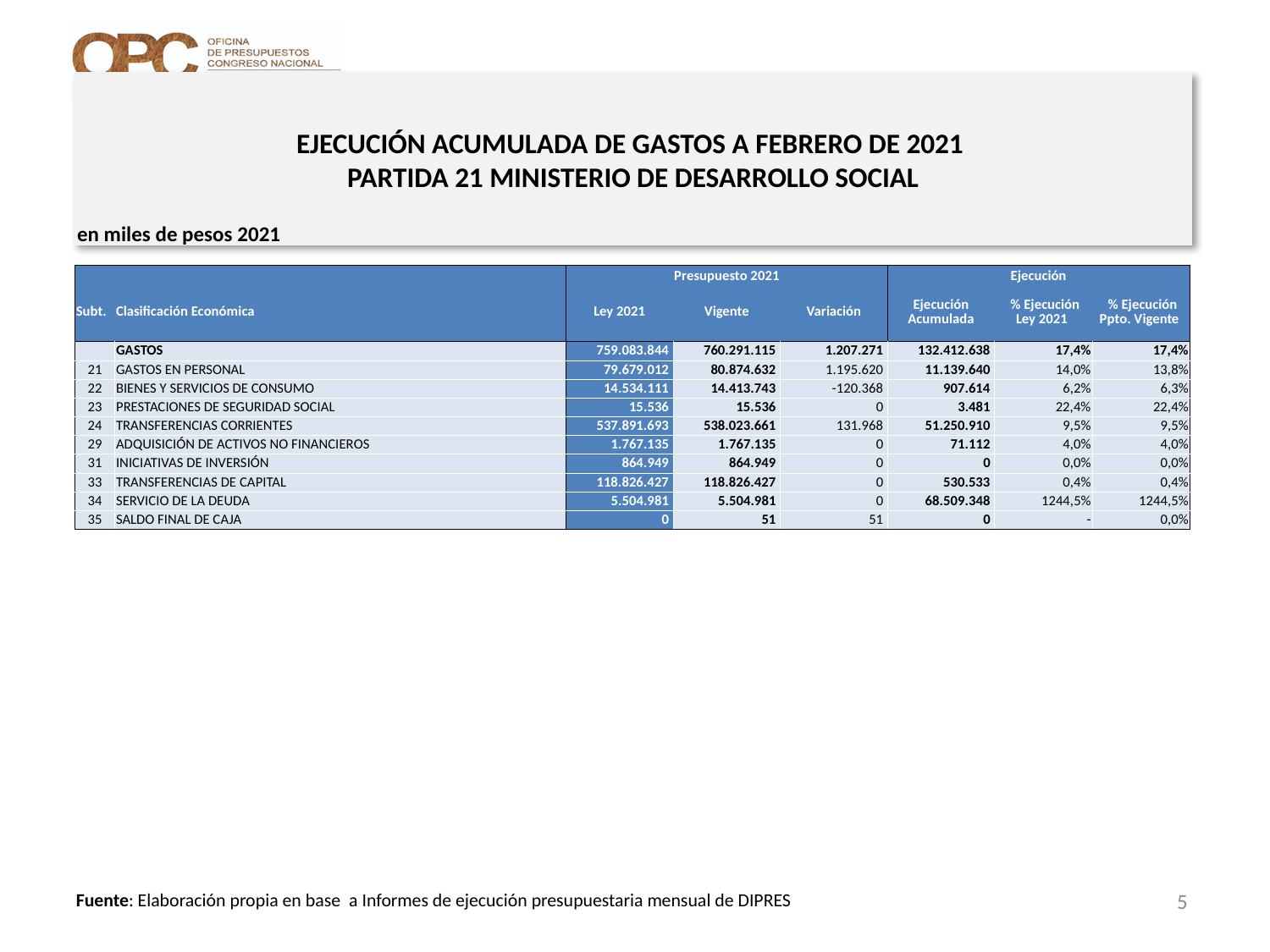

# EJECUCIÓN ACUMULADA DE GASTOS A FEBRERO DE 2021 PARTIDA 21 MINISTERIO DE DESARROLLO SOCIAL
en miles de pesos 2021
|  |  | Presupuesto 2021 |  |  | Ejecución |  |  |
| --- | --- | --- | --- | --- | --- | --- | --- |
| Subt. | Clasificación Económica | Ley 2021 | Vigente | Variación | Ejecución Acumulada | % Ejecución Ley 2021 | % Ejecución Ppto. Vigente |
|  | GASTOS | 759.083.844 | 760.291.115 | 1.207.271 | 132.412.638 | 17,4% | 17,4% |
| 21 | GASTOS EN PERSONAL | 79.679.012 | 80.874.632 | 1.195.620 | 11.139.640 | 14,0% | 13,8% |
| 22 | BIENES Y SERVICIOS DE CONSUMO | 14.534.111 | 14.413.743 | -120.368 | 907.614 | 6,2% | 6,3% |
| 23 | PRESTACIONES DE SEGURIDAD SOCIAL | 15.536 | 15.536 | 0 | 3.481 | 22,4% | 22,4% |
| 24 | TRANSFERENCIAS CORRIENTES | 537.891.693 | 538.023.661 | 131.968 | 51.250.910 | 9,5% | 9,5% |
| 29 | ADQUISICIÓN DE ACTIVOS NO FINANCIEROS | 1.767.135 | 1.767.135 | 0 | 71.112 | 4,0% | 4,0% |
| 31 | INICIATIVAS DE INVERSIÓN | 864.949 | 864.949 | 0 | 0 | 0,0% | 0,0% |
| 33 | TRANSFERENCIAS DE CAPITAL | 118.826.427 | 118.826.427 | 0 | 530.533 | 0,4% | 0,4% |
| 34 | SERVICIO DE LA DEUDA | 5.504.981 | 5.504.981 | 0 | 68.509.348 | 1244,5% | 1244,5% |
| 35 | SALDO FINAL DE CAJA | 0 | 51 | 51 | 0 | - | 0,0% |
5